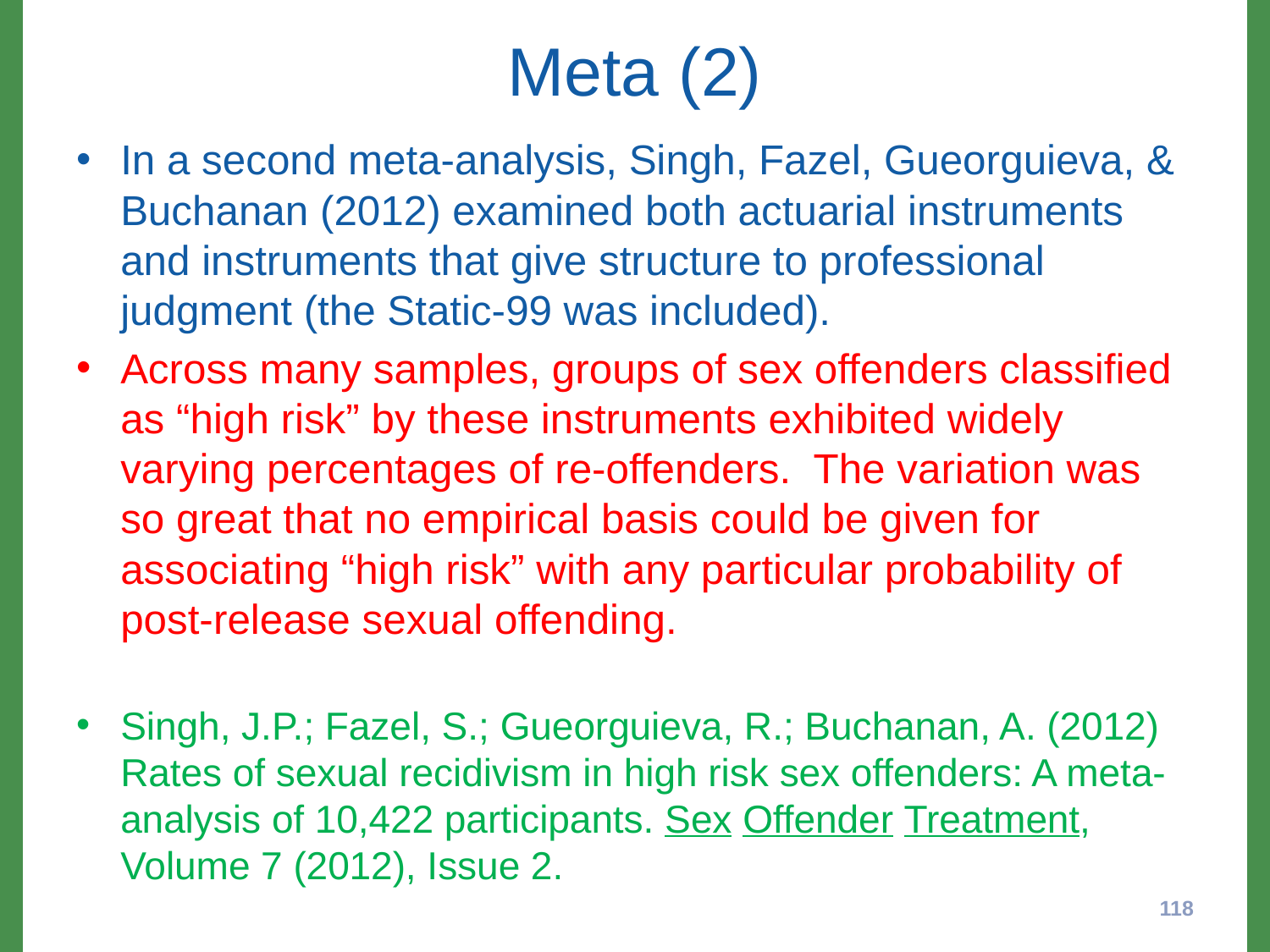

# Meta (2)
In a second meta-analysis, Singh, Fazel, Gueorguieva, & Buchanan (2012) examined both actuarial instruments and instruments that give structure to professional judgment (the Static-99 was included).
Across many samples, groups of sex offenders classified as “high risk” by these instruments exhibited widely varying percentages of re-offenders.  The variation was so great that no empirical basis could be given for associating “high risk” with any particular probability of post-release sexual offending.

Singh, J.P.; Fazel, S.; Gueorguieva, R.; Buchanan, A. (2012) Rates of sexual recidivism in high risk sex offenders: A meta-analysis of 10,422 participants. Sex Offender Treatment, Volume 7 (2012), Issue 2.

118